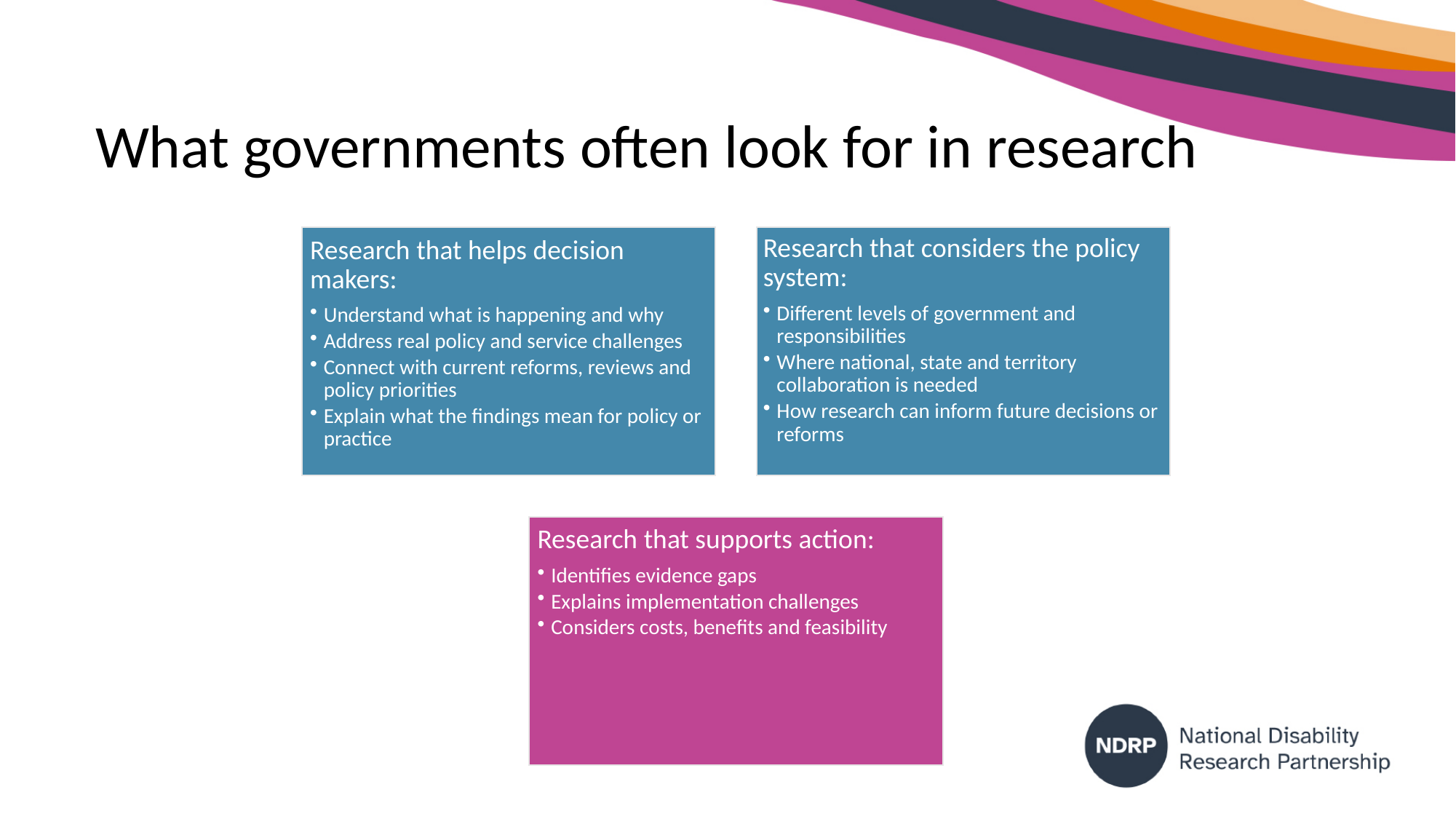

# What governments often look for in research
Research that helps decision makers:
Understand what is happening and why
Address real policy and service challenges
Connect with current reforms, reviews and policy priorities
Explain what the findings mean for policy or practice
Research that considers the policy system:
Different levels of government and responsibilities
Where national, state and territory collaboration is needed
How research can inform future decisions or reforms
Research that supports action:
Identifies evidence gaps
Explains implementation challenges
Considers costs, benefits and feasibility